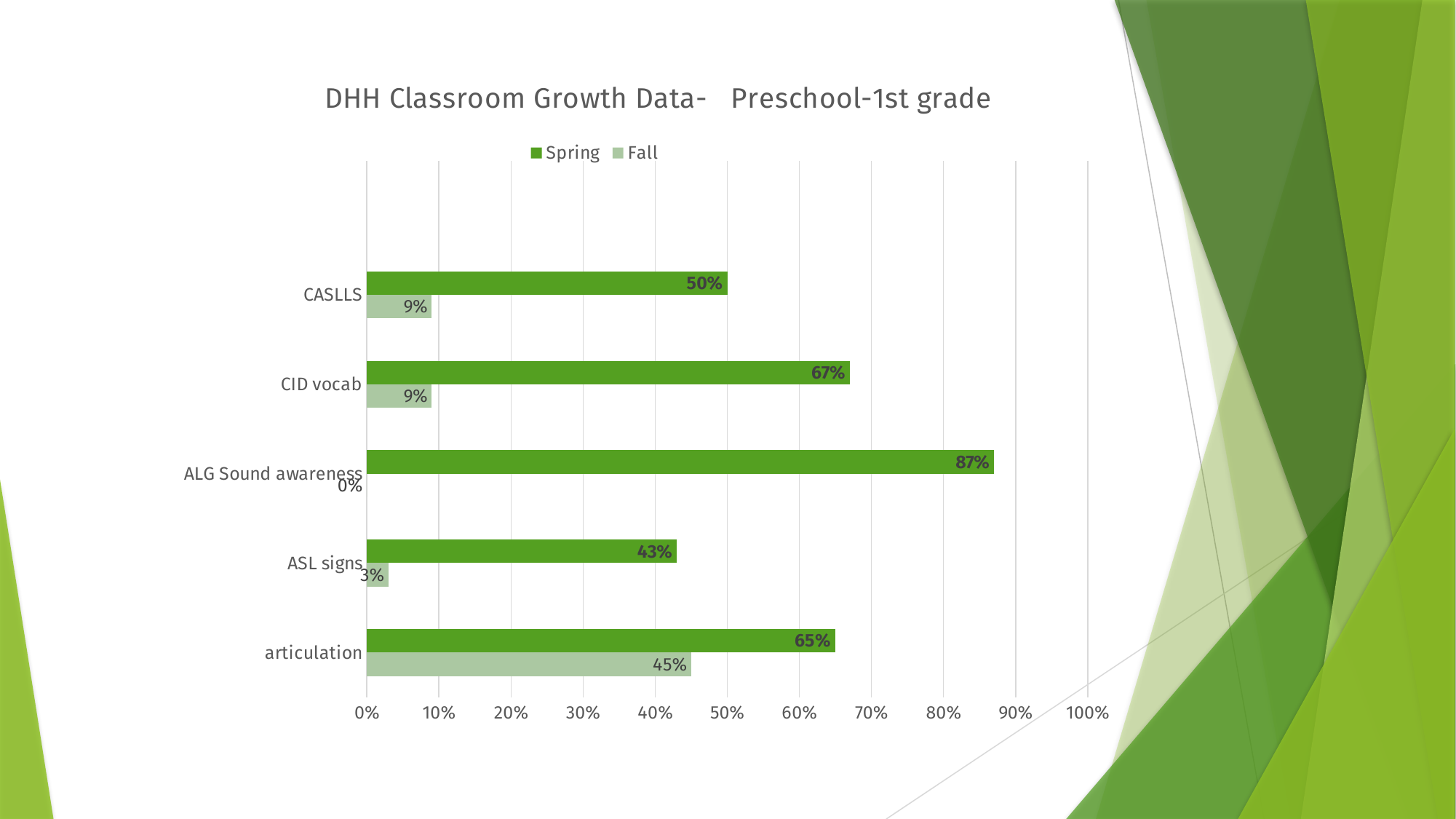

#

### Chart: DHH Classroom Growth Data-   Preschool-1st grade

| Category | Fall | Spring |
|---|---|---|
| articulation | 0.45 | 0.65 |
| ASL signs | 0.03 | 0.43 |
| ALG Sound awareness | 0.0 | 0.87 |
| CID vocab | 0.09 | 0.67 |
| CASLLS | 0.09 | 0.5 |